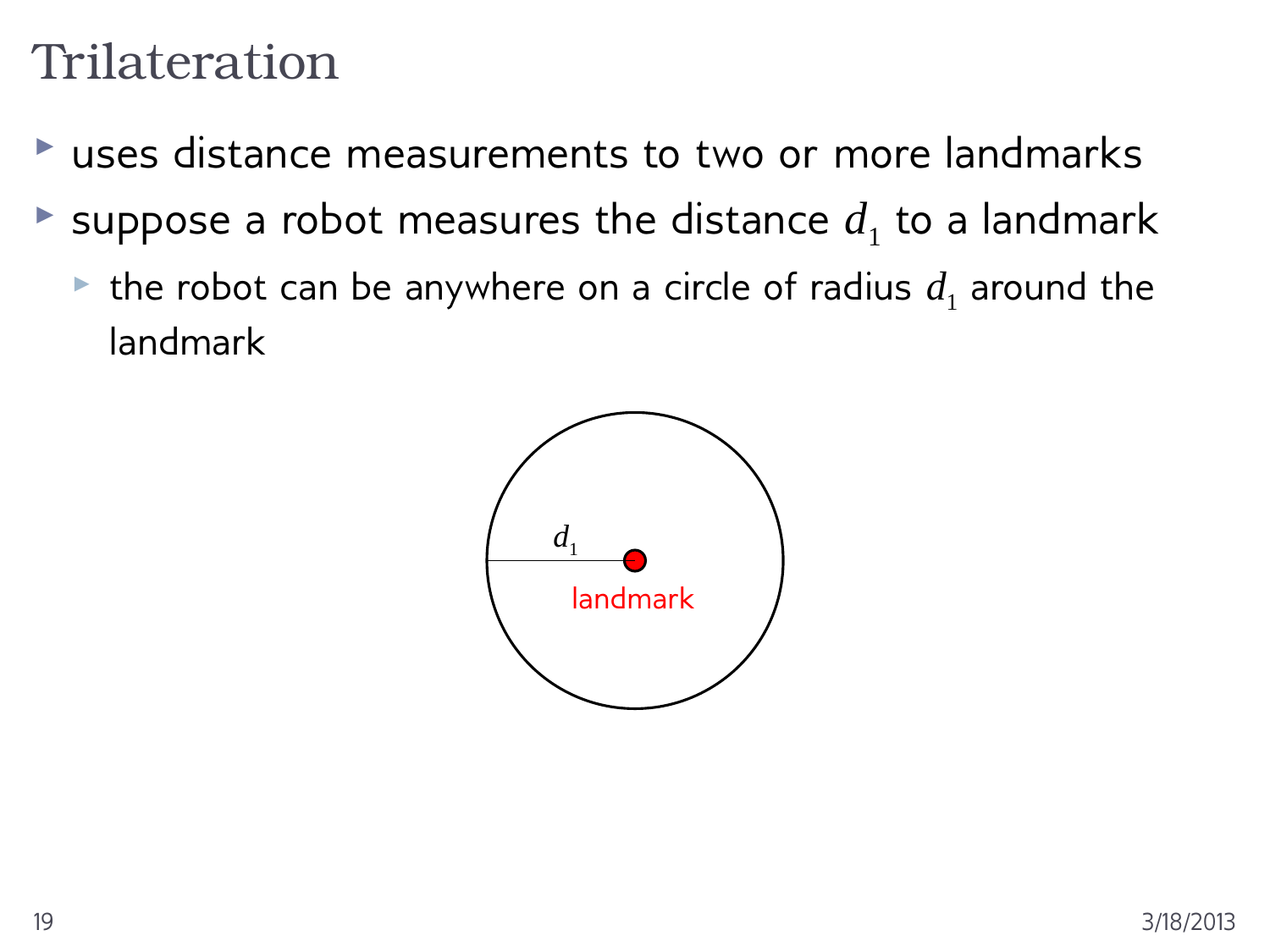

# Trilateration
uses distance measurements to two or more landmarks
suppose a robot measures the distance d1 to a landmark
the robot can be anywhere on a circle of radius d1 around the landmark

d1

landmark
19

3/18/2013